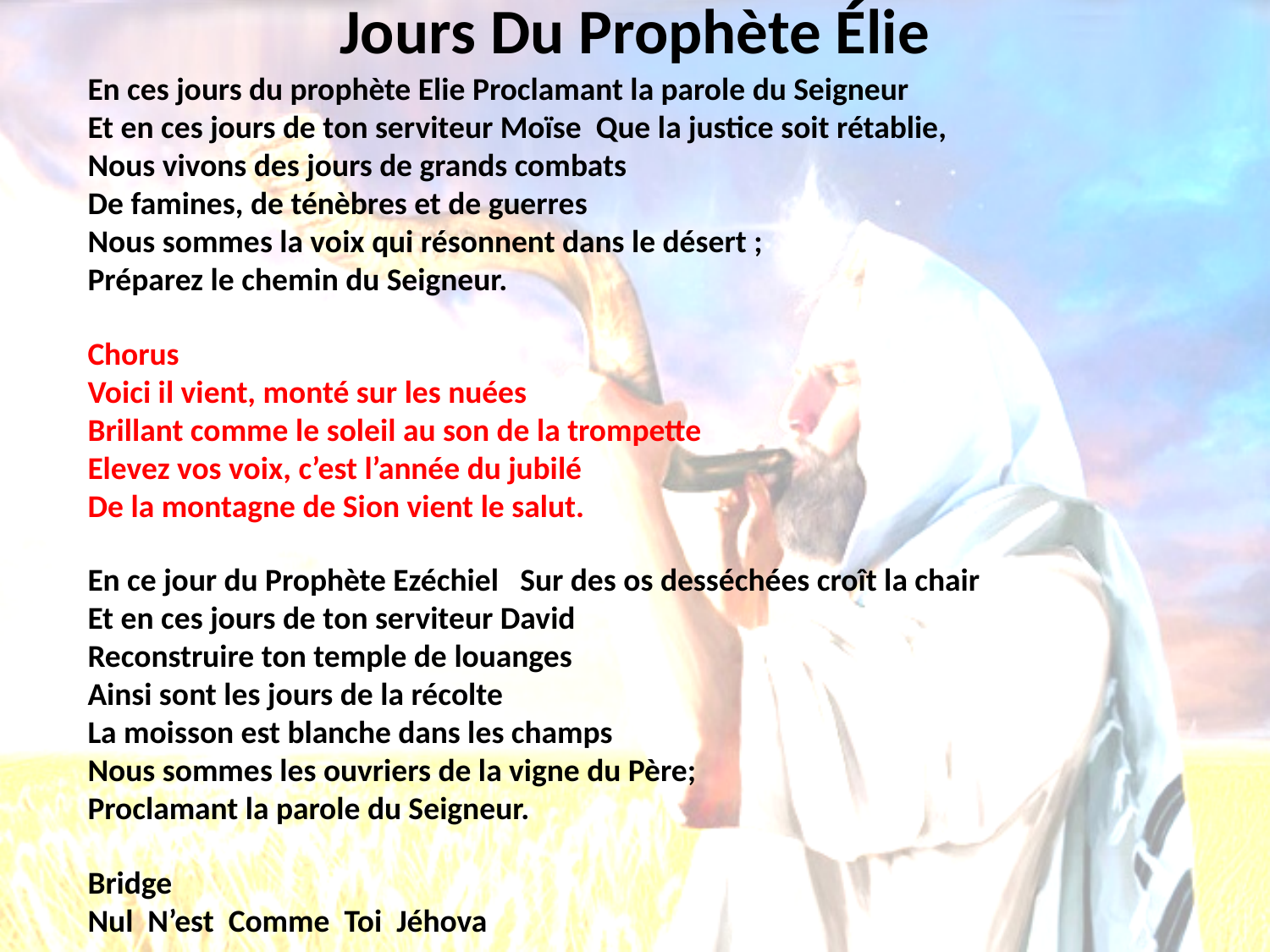

# Jours Du Prophète Élie
En ces jours du prophète Elie Proclamant la parole du Seigneur        Et en ces jours de ton serviteur Moïse  Que la justice soit rétablie, Nous vivons des jours de grands combats                                                De famines, de ténèbres et de guerres                                              Nous sommes la voix qui résonnent dans le désert ;                              Préparez le chemin du Seigneur.

Chorus                                                                                                              Voici il vient, monté sur les nuées                                                         Brillant comme le soleil au son de la trompette                                     Elevez vos voix, c’est l’année du jubilé                                                        De la montagne de Sion vient le salut.

En ce jour du Prophète Ezéchiel   Sur des os desséchées croît la chair Et en ces jours de ton serviteur David                                            Reconstruire ton temple de louanges                                                    Ainsi sont les jours de la récolte                                                                   La moisson est blanche dans les champs                                                    Nous sommes les ouvriers de la vigne du Père;                    Proclamant la parole du Seigneur.

Bridge                                                                                                                Nul  N’est  Comme  Toi  Jéhova